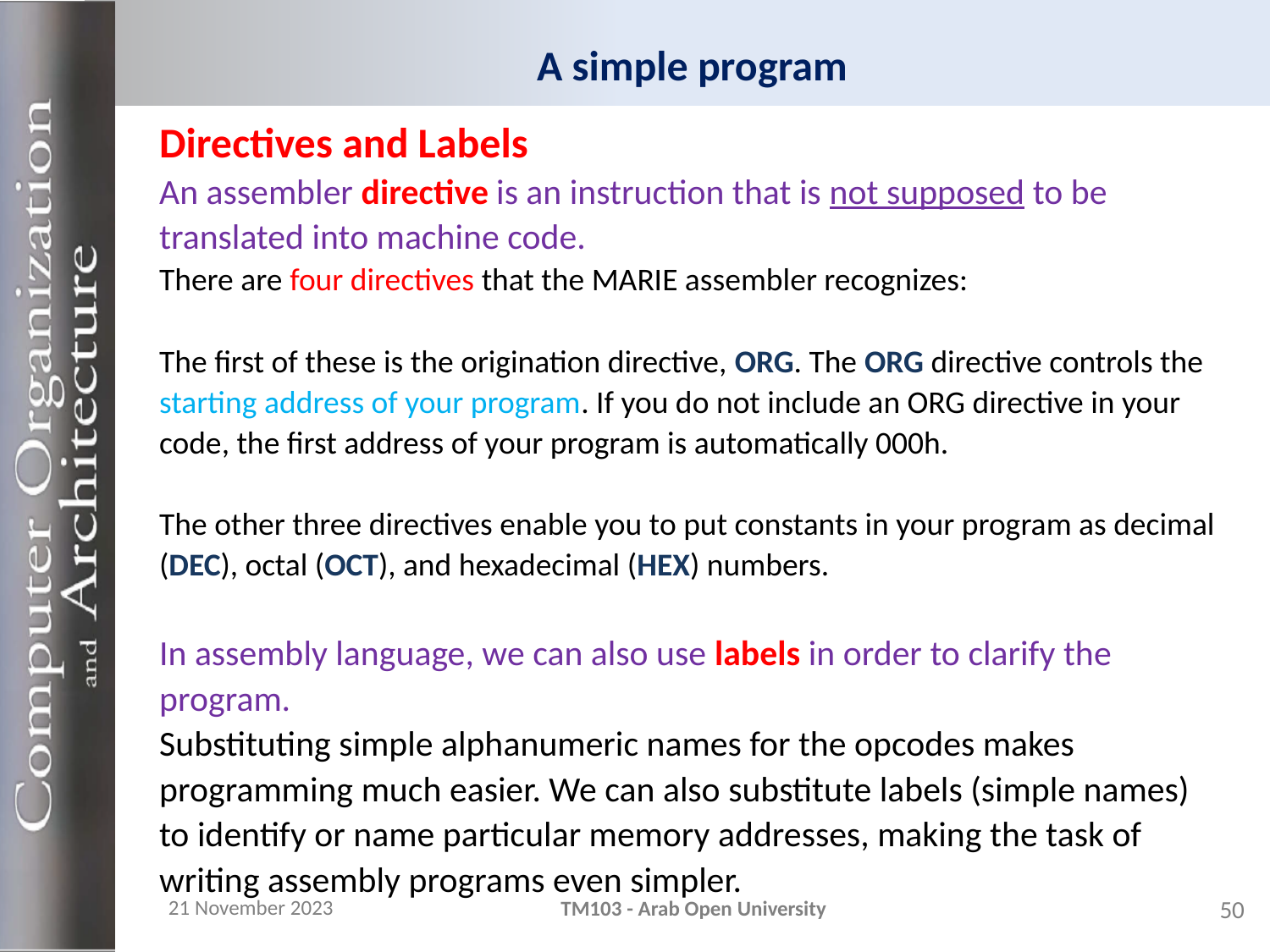

# A simple program
Directives and Labels
An assembler directive is an instruction that is not supposed to be translated into machine code.
There are four directives that the MARIE assembler recognizes:

The first of these is the origination directive, ORG. The ORG directive controls the starting address of your program. If you do not include an ORG directive in your code, the first address of your program is automatically 000h.

The other three directives enable you to put constants in your program as decimal (DEC), octal (OCT), and hexadecimal (HEX) numbers.

In assembly language, we can also use labels in order to clarify the program.
Substituting simple alphanumeric names for the opcodes makes programming much easier. We can also substitute labels (simple names) to identify or name particular memory addresses, making the task of writing assembly programs even simpler.
21 November 2023
TM103 - Arab Open University
50